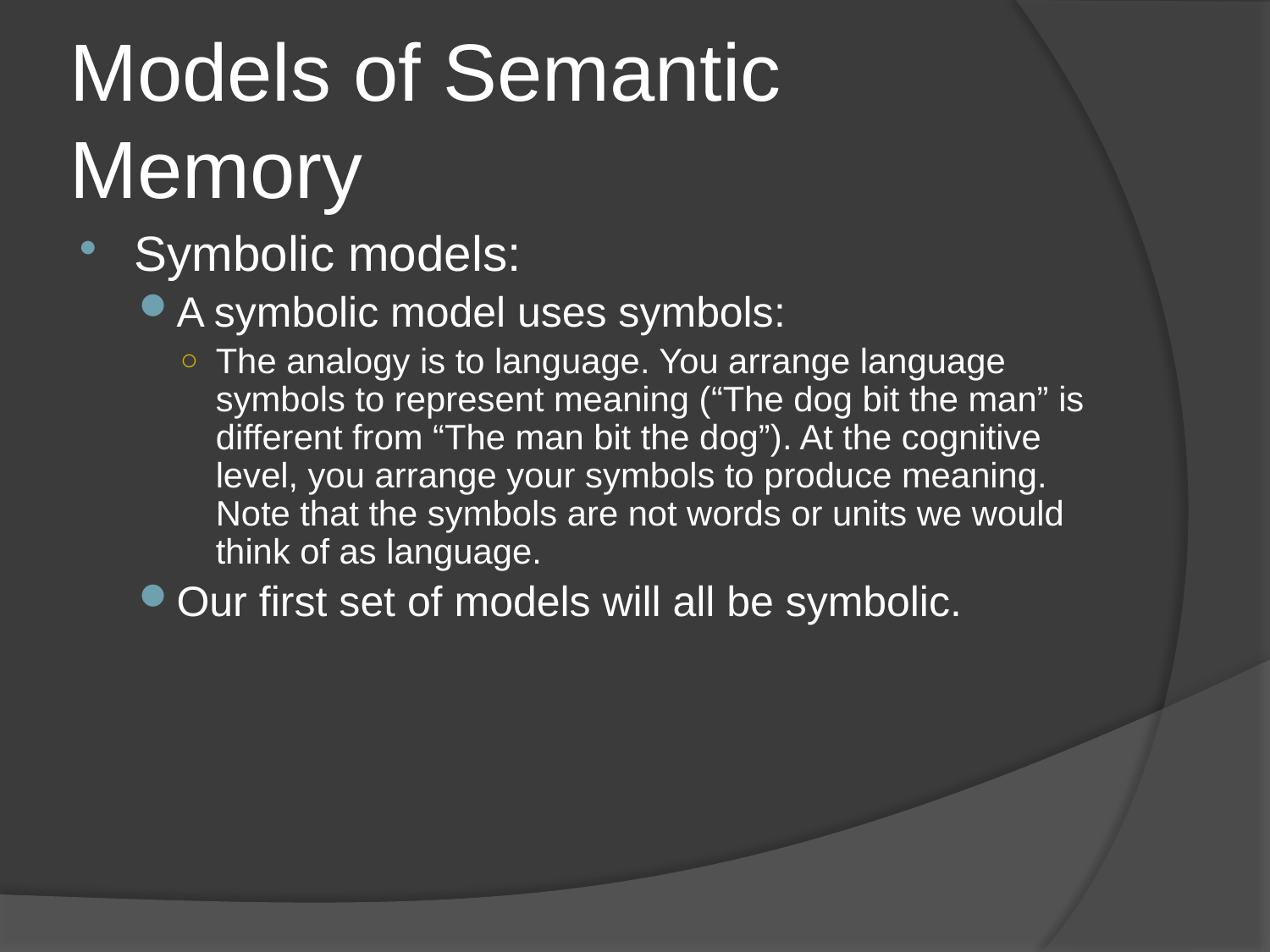

# Models of Semantic Memory
Symbolic models:
A symbolic model uses symbols:
The analogy is to language. You arrange language symbols to represent meaning (“The dog bit the man” is different from “The man bit the dog”). At the cognitive level, you arrange your symbols to produce meaning. Note that the symbols are not words or units we would think of as language.
Our first set of models will all be symbolic.